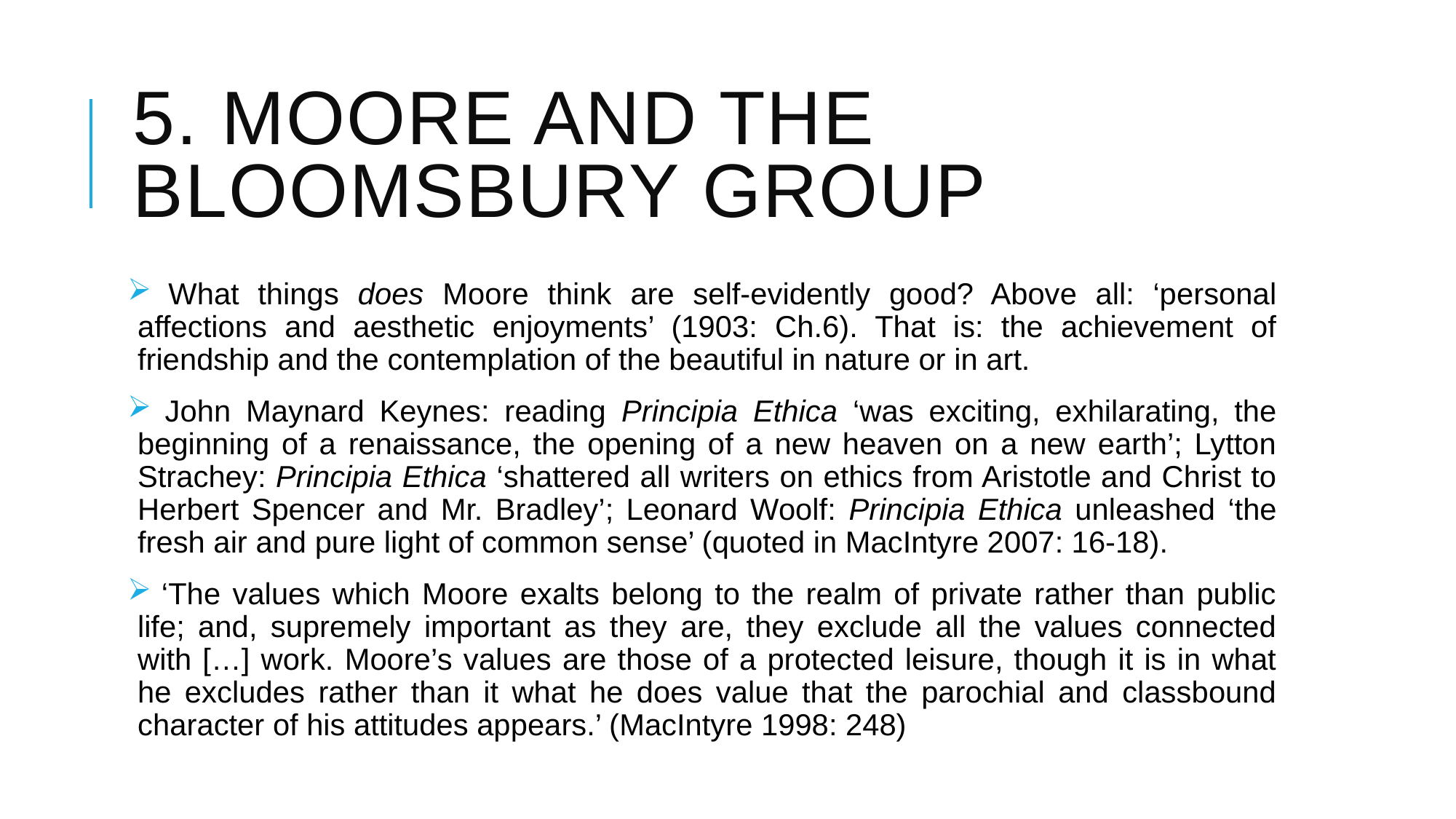

# 5. Moore and the Bloomsbury group
 What things does Moore think are self-evidently good? Above all: ‘personal affections and aesthetic enjoyments’ (1903: Ch.6). That is: the achievement of friendship and the contemplation of the beautiful in nature or in art.
 John Maynard Keynes: reading Principia Ethica ‘was exciting, exhilarating, the beginning of a renaissance, the opening of a new heaven on a new earth’; Lytton Strachey: Principia Ethica ‘shattered all writers on ethics from Aristotle and Christ to Herbert Spencer and Mr. Bradley’; Leonard Woolf: Principia Ethica unleashed ‘the fresh air and pure light of common sense’ (quoted in MacIntyre 2007: 16-18).
 ‘The values which Moore exalts belong to the realm of private rather than public life; and, supremely important as they are, they exclude all the values connected with […] work. Moore’s values are those of a protected leisure, though it is in what he excludes rather than it what he does value that the parochial and classbound character of his attitudes appears.’ (MacIntyre 1998: 248)